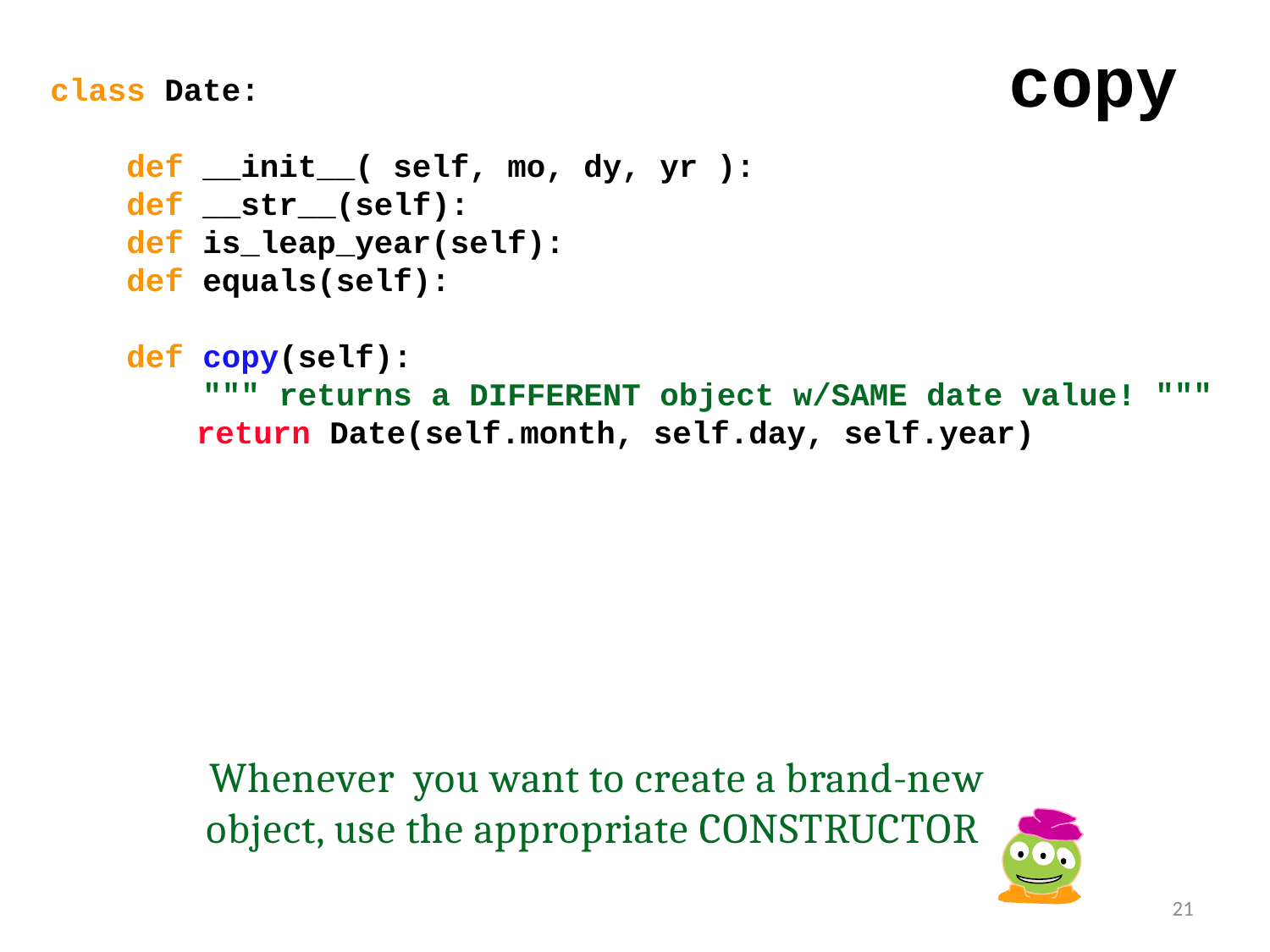

copy
class Date:

    def __init__( self, mo, dy, yr ):
    def __str__(self):
    def is_leap_year(self):
    def equals(self):

    def copy(self):
        """ returns a DIFFERENT object w/SAME date value! """
	 return Date(self.month, self.day, self.year)

Whenever  you want to create a brand-new object, use the appropriate CONSTRUCTOR

21